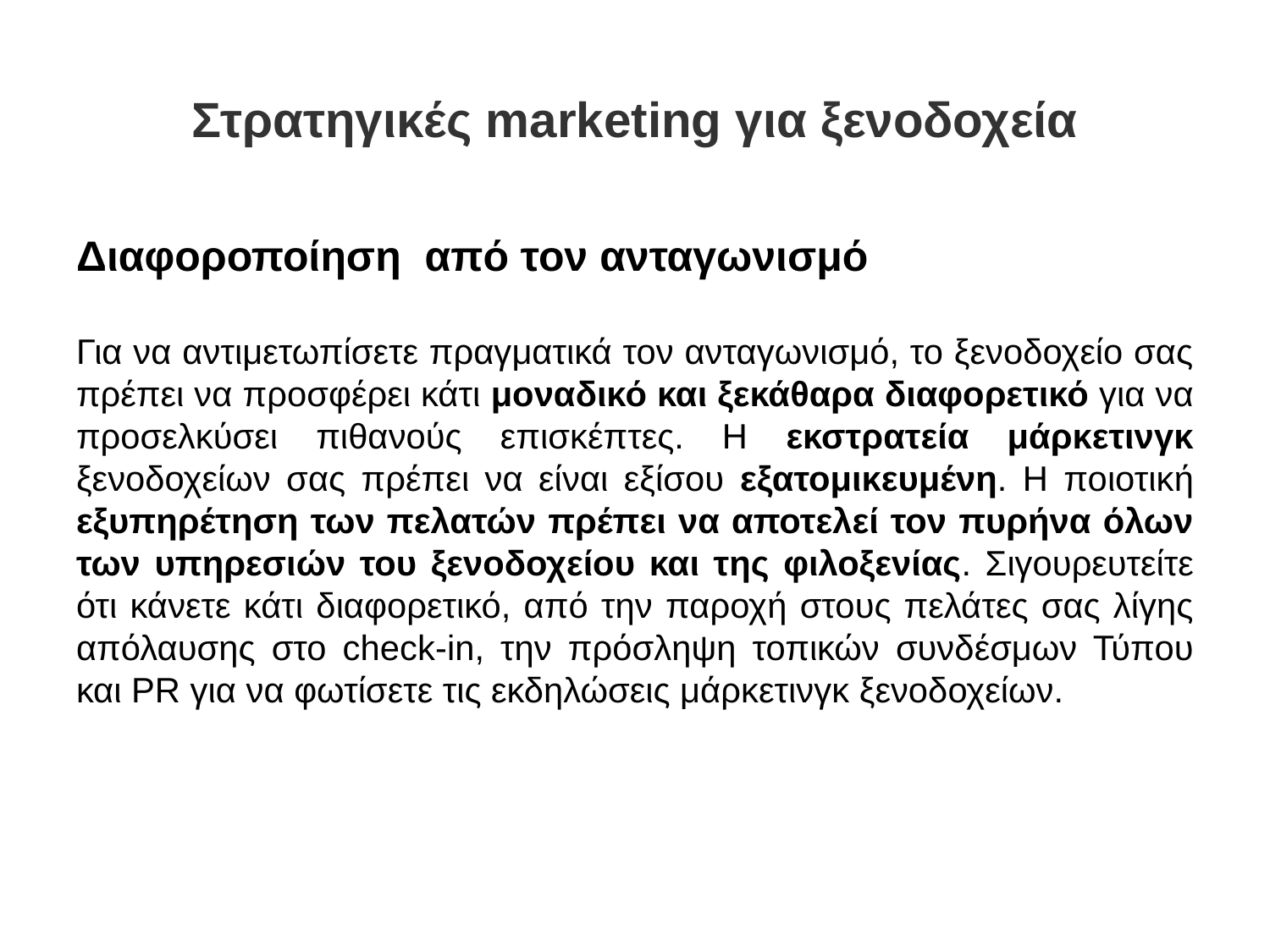

# Στρατηγικές marketing για ξενοδοχεία
Διαφοροποίηση  από τον ανταγωνισμό
Για να αντιμετωπίσετε πραγματικά τον ανταγωνισμό, το ξενοδοχείο σας πρέπει να προσφέρει κάτι μοναδικό και ξεκάθαρα διαφορετικό για να προσελκύσει πιθανούς επισκέπτες. Η εκστρατεία μάρκετινγκ ξενοδοχείων σας πρέπει να είναι εξίσου εξατομικευμένη. Η ποιοτική εξυπηρέτηση των πελατών πρέπει να αποτελεί τον πυρήνα όλων των υπηρεσιών του ξενοδοχείου και της φιλοξενίας. Σιγουρευτείτε ότι κάνετε κάτι διαφορετικό, από την παροχή στους πελάτες σας λίγης απόλαυσης στο check-in, την πρόσληψη τοπικών συνδέσμων Τύπου και PR για να φωτίσετε τις εκδηλώσεις μάρκετινγκ ξενοδοχείων.